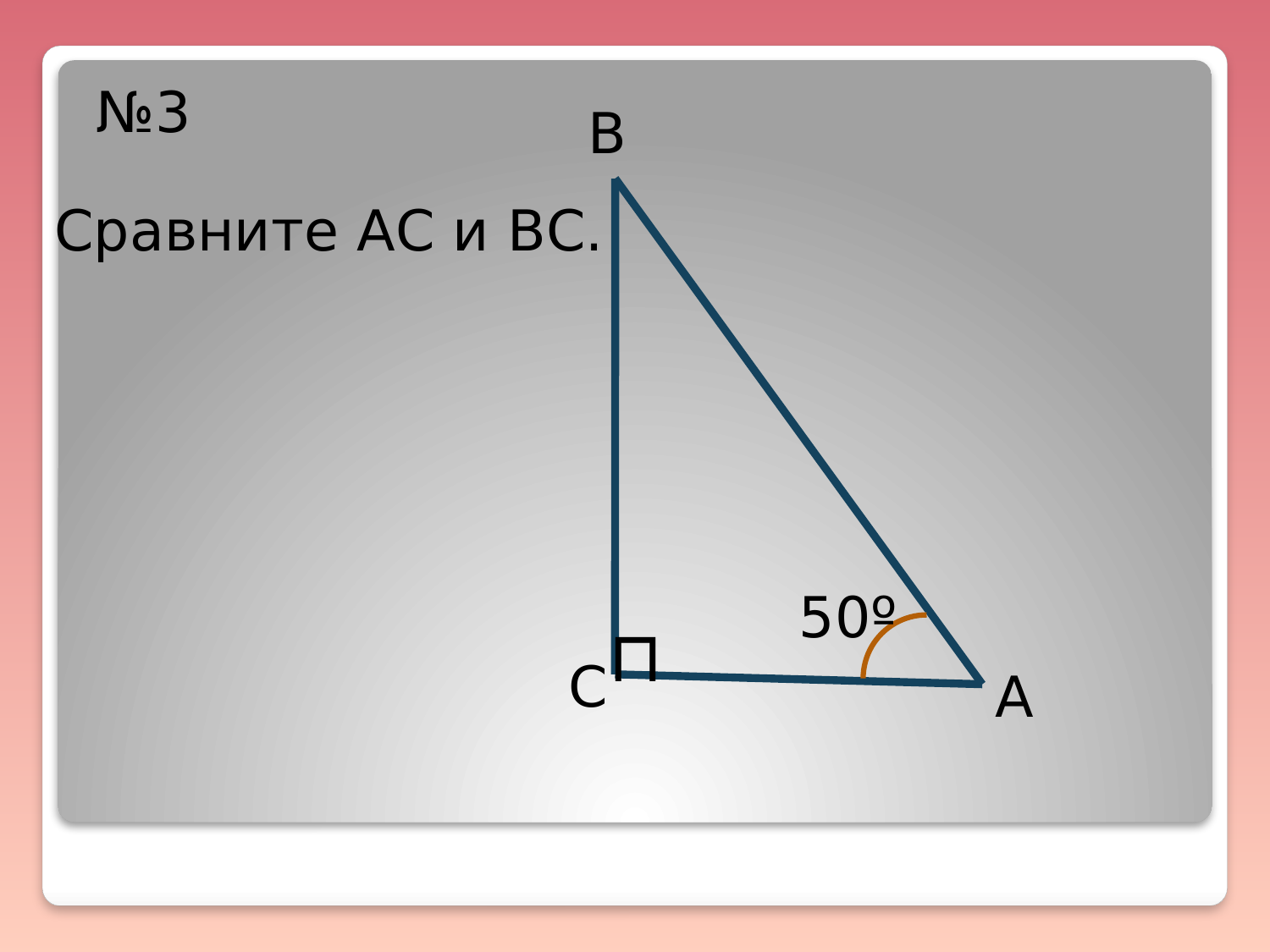

№3
В
Сравните АС и ВС.
50º
⊓

С
А